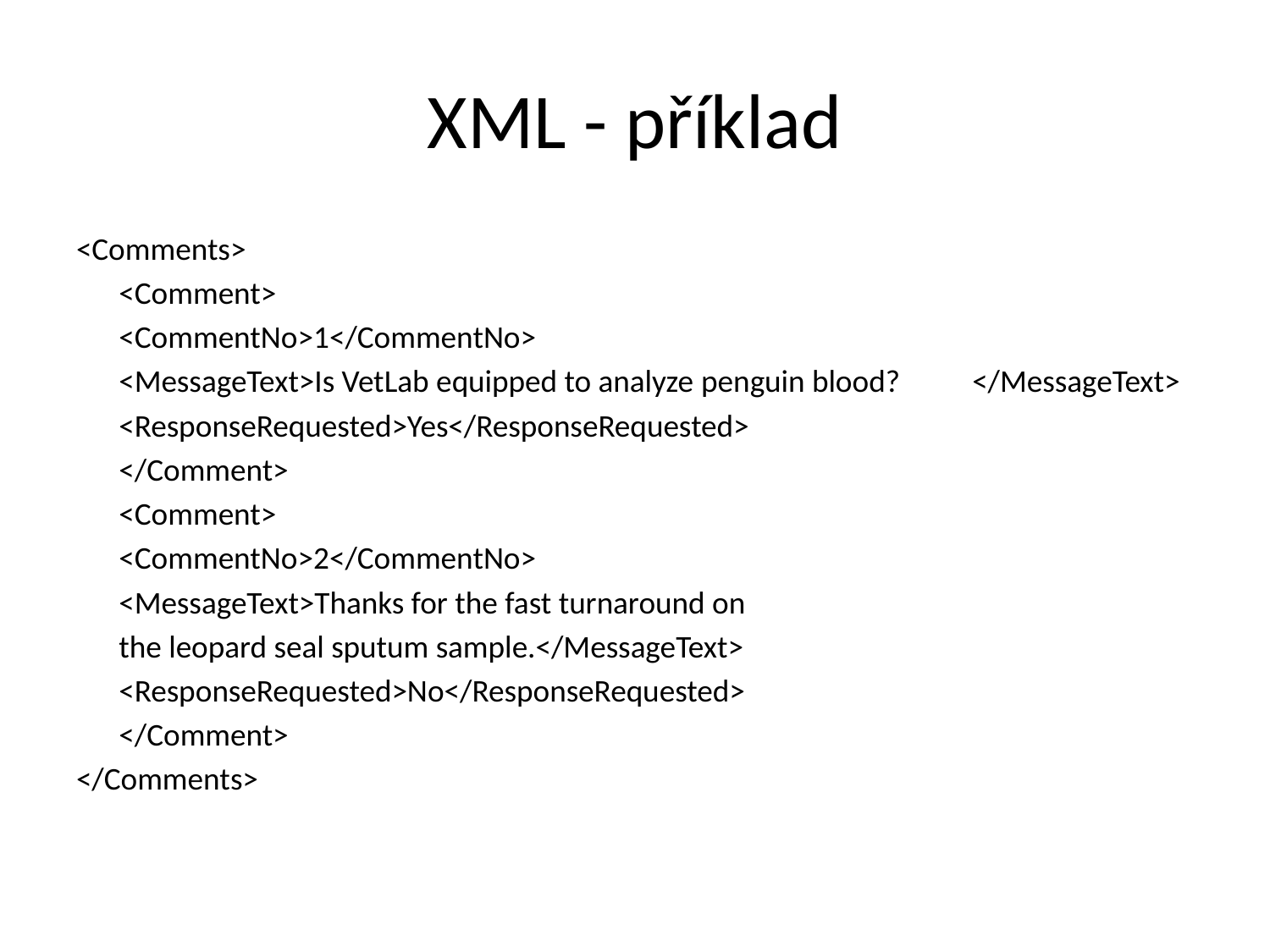

# XML - příklad
<Comments>
	<Comment>
		<CommentNo>1</CommentNo>
		<MessageText>Is VetLab equipped to analyze penguin blood?  	</MessageText>
		<ResponseRequested>Yes</ResponseRequested>
	</Comment>
	<Comment>
	<CommentNo>2</CommentNo>
		<MessageText>Thanks for the fast turnaround on
		the leopard seal sputum sample.</MessageText>
		<ResponseRequested>No</ResponseRequested>
	</Comment>
</Comments>